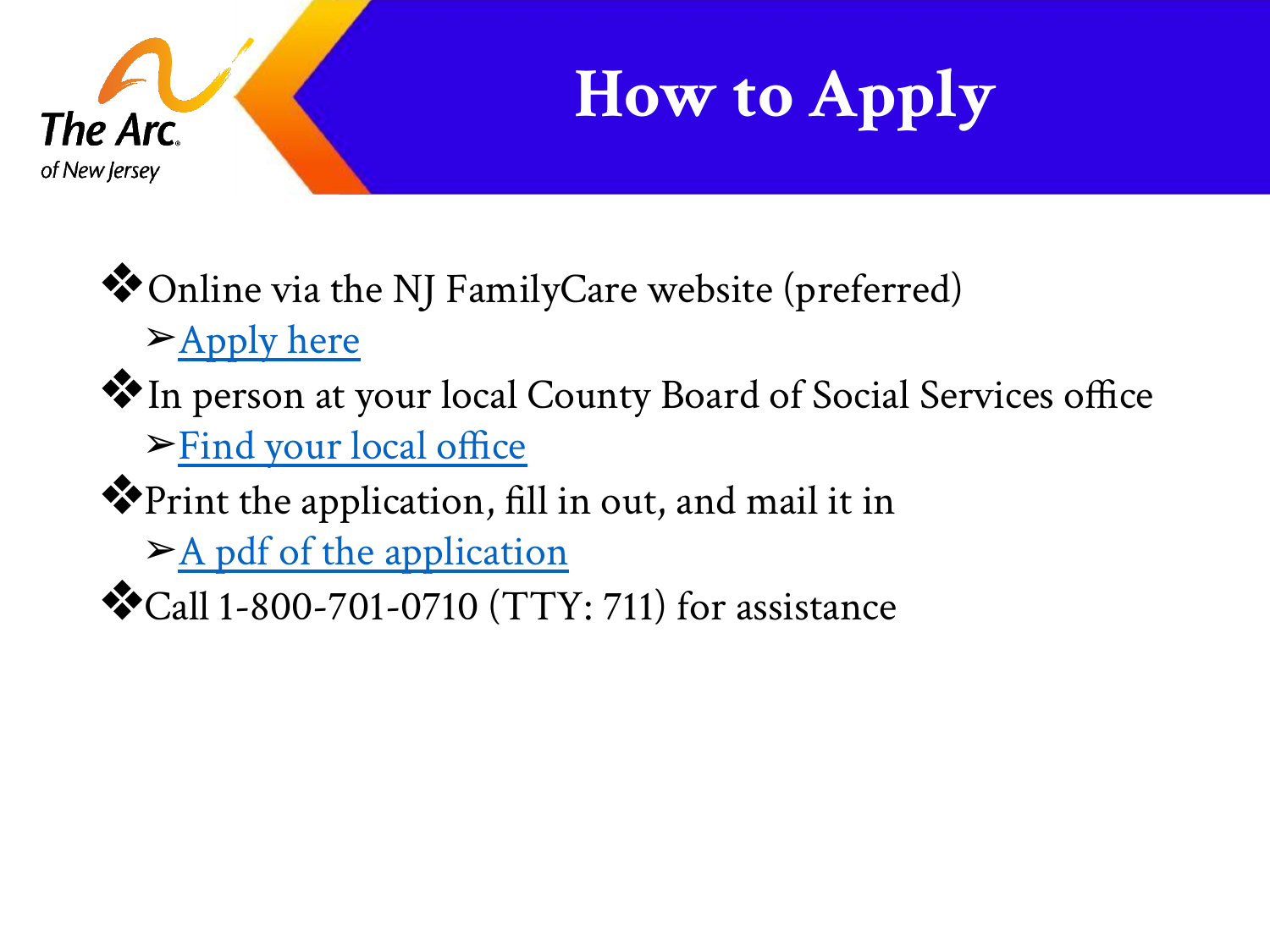

How to Apply
Online via the NJ FamilyCare website (preferred)
Apply here
In person at your local County Board of Social Services office
Find your local office
Print the application, fill in out, and mail it in
A pdf of the application
Call 1-800-701-0710 (TTY: 711) for assistance